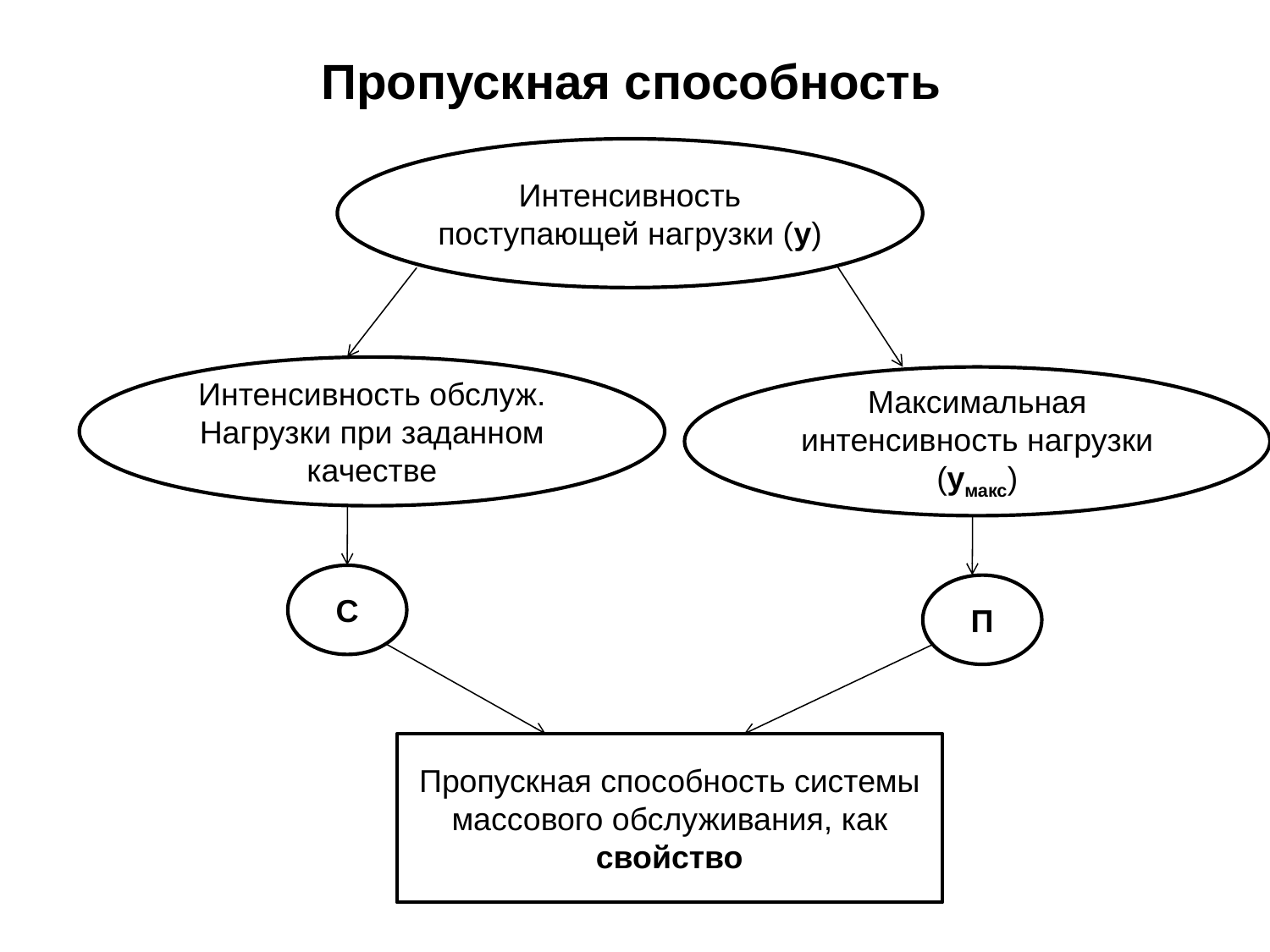

# Пропускная способность
Интенсивность поступающей нагрузки (y)
Интенсивность обслуж. Нагрузки при заданном качестве
Максимальная интенсивность нагрузки (yмакс)
С
П
Пропускная способность системы массового обслуживания, как свойство